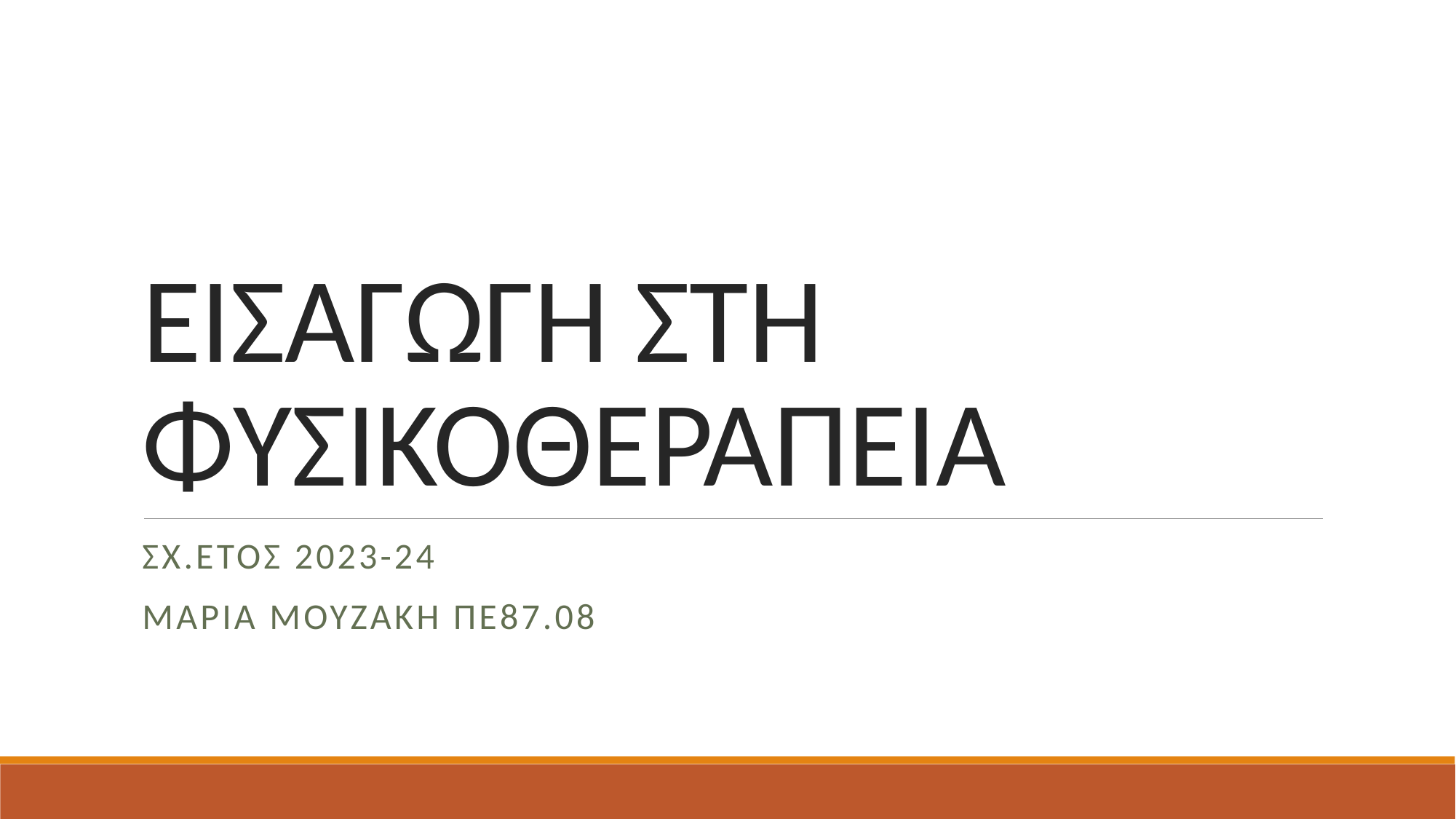

# ΕΙΣΑΓΩΓΗ ΣΤΗ ΦΥΣΙΚΟΘΕΡΑΠΕΙΑ
ΣΧ.ΕΤΟΣ 2023-24
ΜΑΡΙΑ ΜΟΥΖΑΚΗ ΠΕ87.08